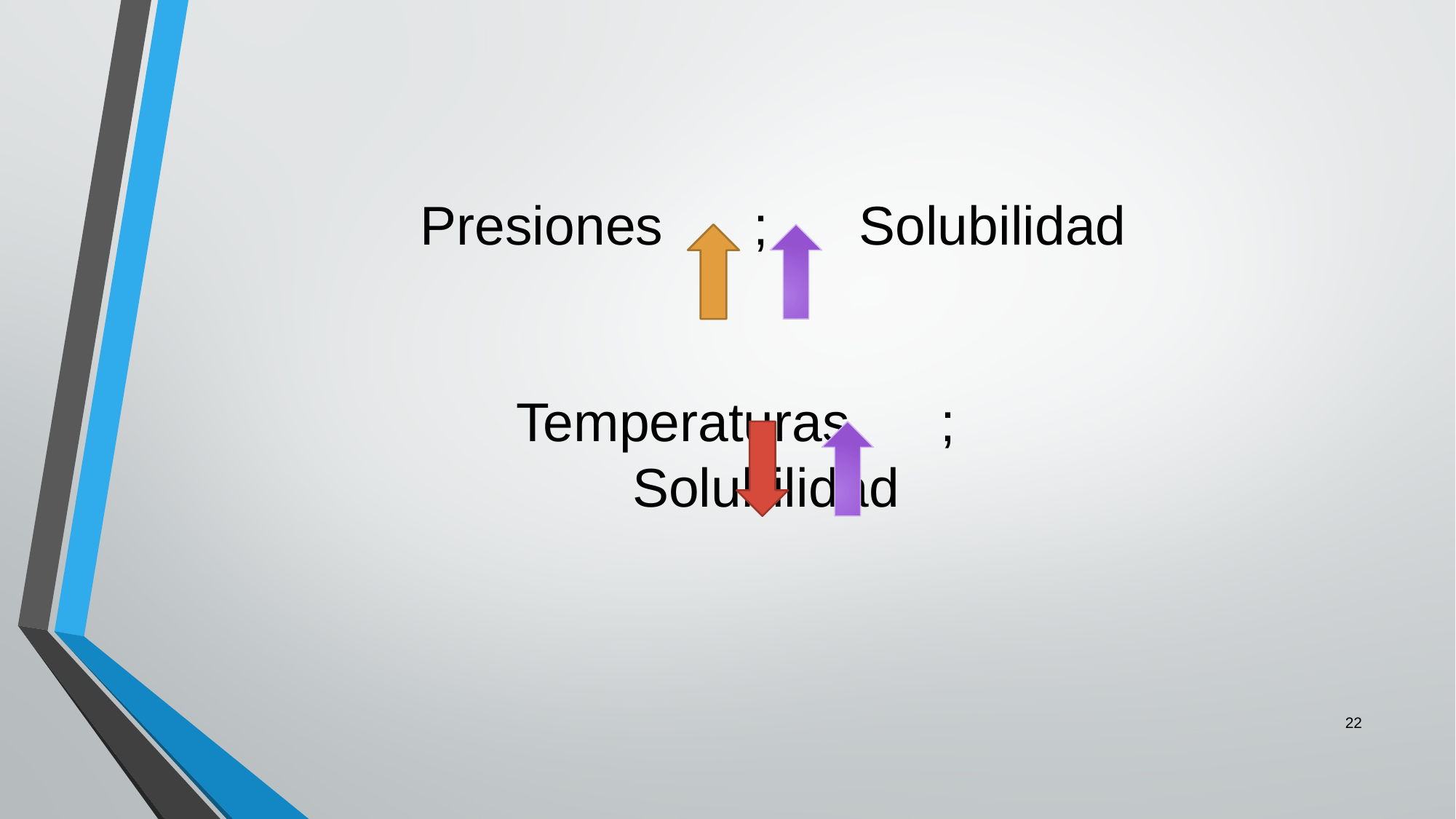

Presiones      ;      Solubilidad
Temperaturas      ;      Solubilidad

22